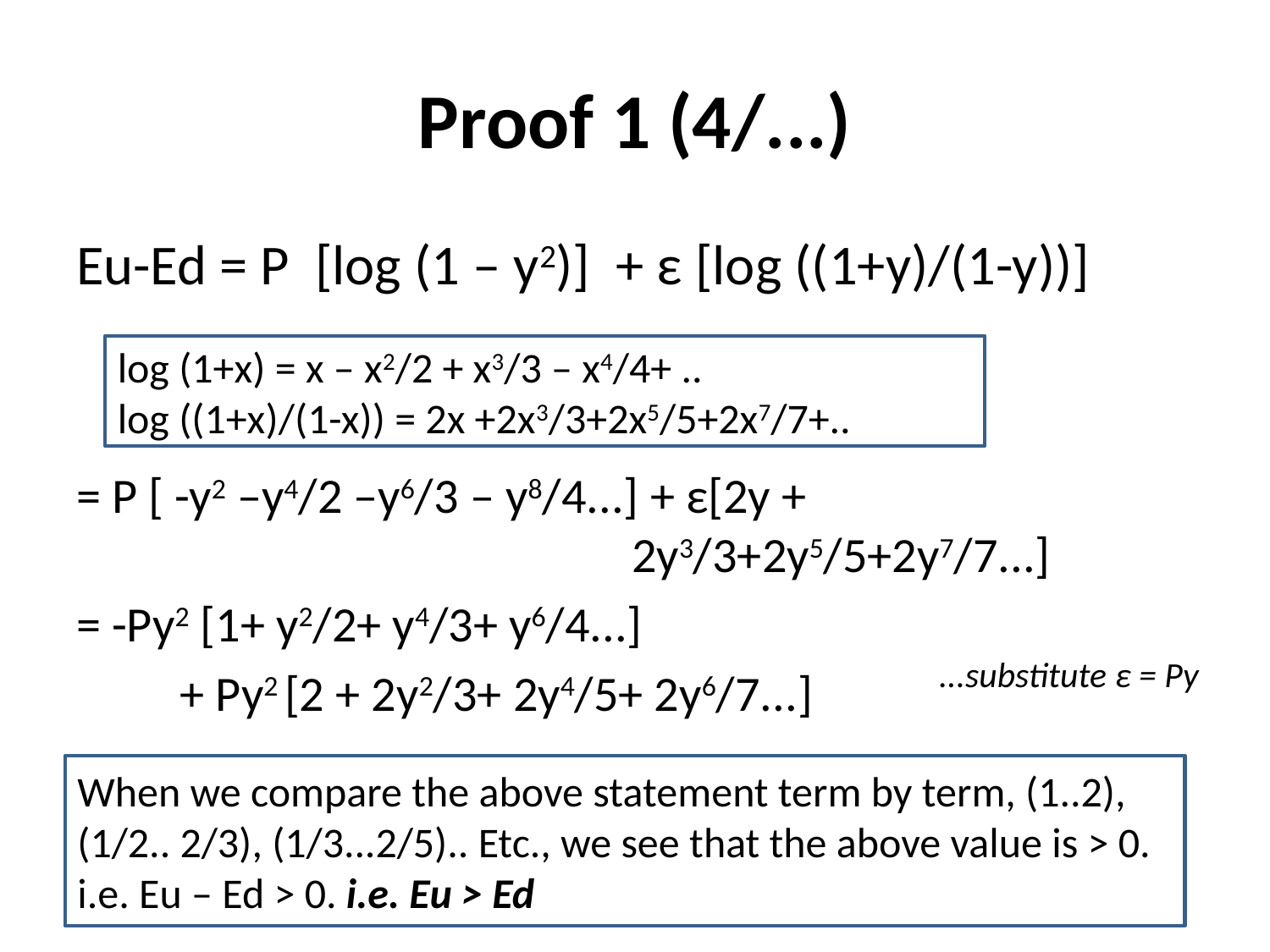

# Proof 1 (4/...)
Eu-Ed = P  [log (1 – y2)]  + ε [log ((1+y)/(1-y))]

= P [ -y2 –y4/2 –y6/3 – y8/4...] + ε[2y + 							2y3/3+2y5/5+2y7/7...]
= -Py2 [1+ y2/2+ y4/3+ y6/4...]
 	     + Py2 [2 + 2y2/3+ 2y4/5+ 2y6/7...]

log (1+x) = x – x2/2 + x3/3 – x4/4+ ..
log ((1+x)/(1-x)) = 2x +2x3/3+2x5/5+2x7/7+..
...substitute ε = Py
When we compare the above statement term by term, (1..2), (1/2.. 2/3), (1/3...2/5).. Etc., we see that the above value is > 0. i.e. Eu – Ed > 0. i.e. Eu > Ed